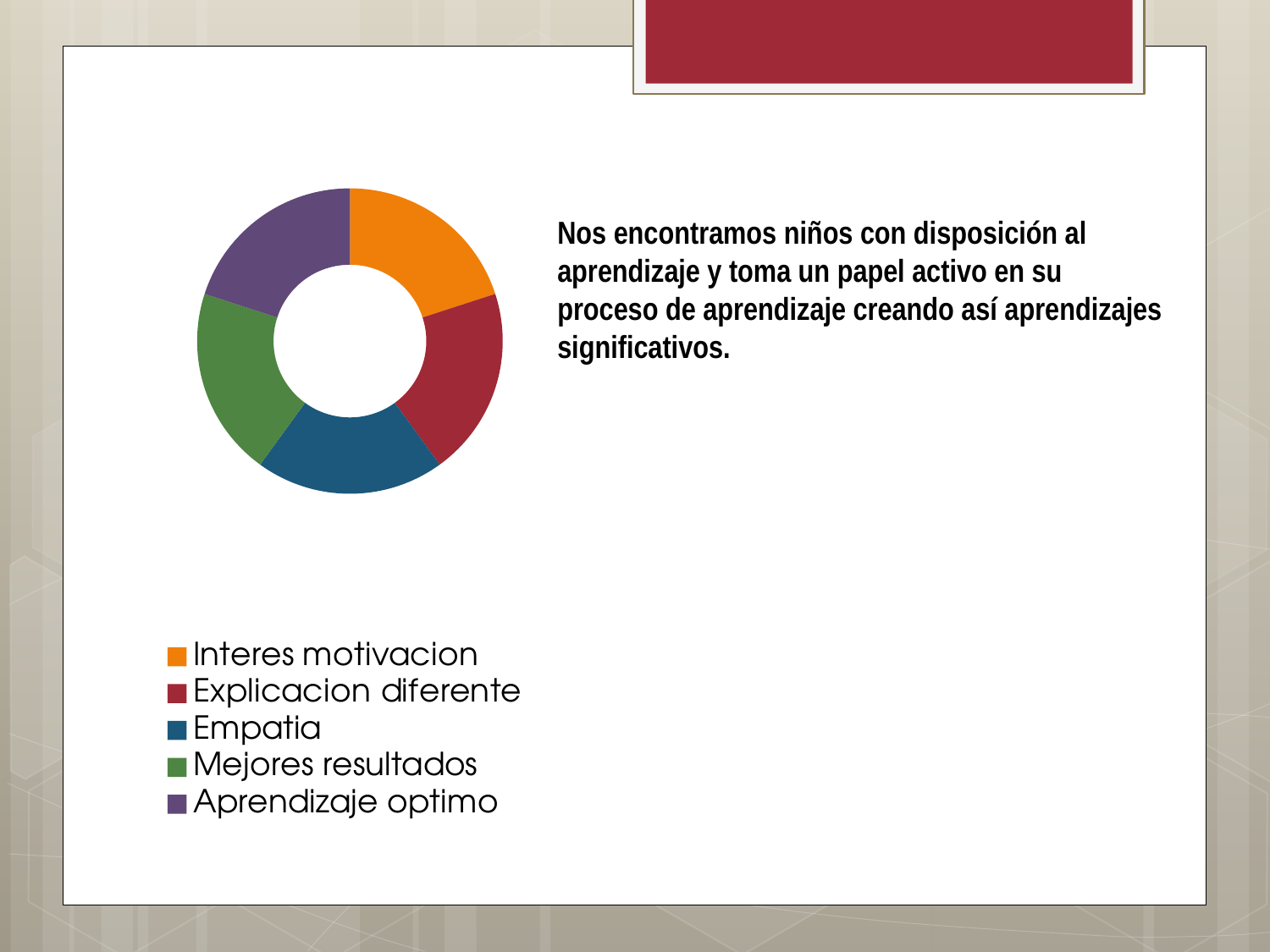

### Chart

| Category | existe esfuerzo personal  | Columna1 |
|---|---|---|
| Interes motivacion   | 50.0 | None |
| Explicacion diferente  | 50.0 | None |
| Empatia  | 50.0 | None |
| Mejores resultados  | 50.0 | None |
| Aprendizaje optimo  | 50.0 | None |
Nos encontramos niños con disposición al aprendizaje y toma un papel activo en su  proceso de aprendizaje creando así aprendizajes significativos.